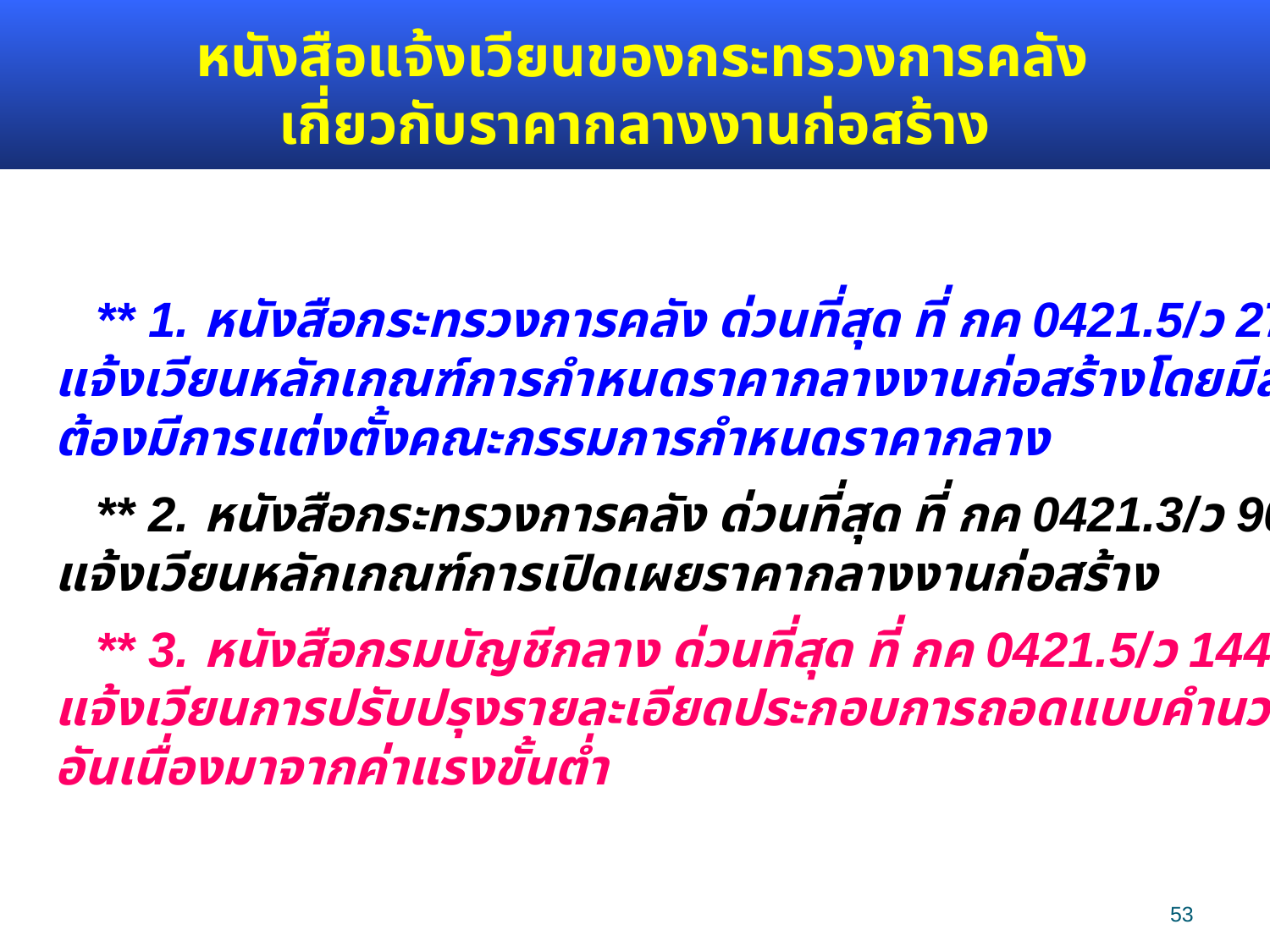

# หนังสือแจ้งเวียนของกระทรวงการคลัง เกี่ยวกับราคากลางงานก่อสร้าง

   ** 1. หนังสือกระทรวงการคลัง ด่วนที่สุด ที่ กค 0421.5/ว 27 ลว. 30 มี.ค. 55
แจ้งเวียนหลักเกณฑ์การกำหนดราคากลางงานก่อสร้างโดยมีสาระสำคัญ อาทิเช่น
ต้องมีการแต่งตั้งคณะกรรมการกำหนดราคากลาง

   ** 2. หนังสือกระทรวงการคลัง ด่วนที่สุด ที่ กค 0421.3/ว 90 ลว. 22 ส.ค. 55
แจ้งเวียนหลักเกณฑ์การเปิดเผยราคากลางงานก่อสร้าง

   ** 3. หนังสือกรมบัญชีกลาง ด่วนที่สุด ที่ กค 0421.5/ว 144 ลว. 22 เม.ย. 56
แจ้งเวียนการปรับปรุงรายละเอียดประกอบการถอดแบบคำนวณราคากลางงานก่อสร้าง
อันเนื่องมาจากค่าแรงขั้นต่ำ

53